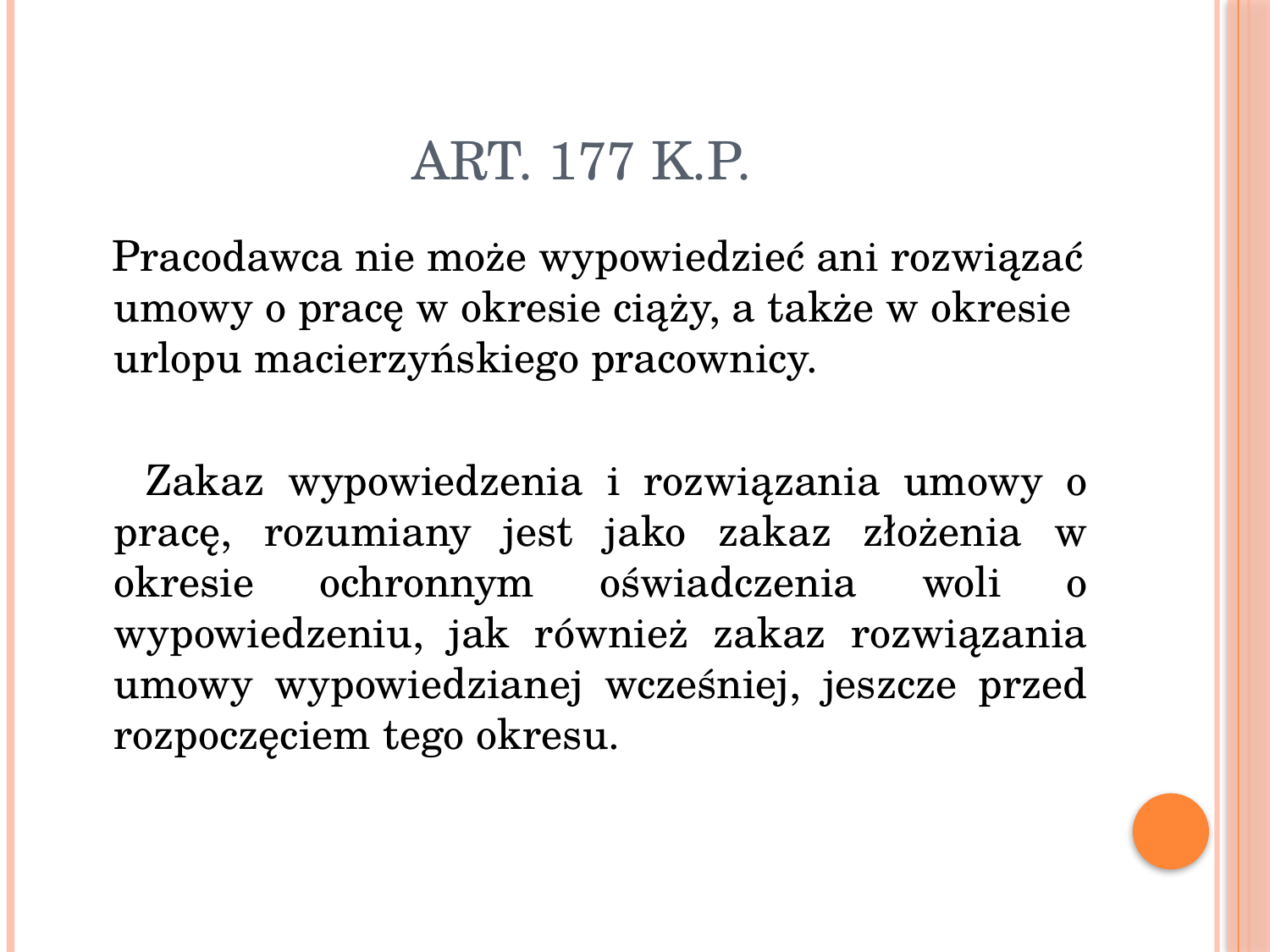

# Art. 177 k.p.
   Pracodawca nie może wypowiedzieć ani rozwiązać umowy o pracę w okresie ciąży, a także w okresie urlopu macierzyńskiego pracownicy.

   Zakaz wypowiedzenia i rozwiązania umowy o pracę, rozumiany jest jako zakaz złożenia w okresie ochronnym oświadczenia woli o wypowiedzeniu, jak również zakaz rozwiązania umowy wypowiedzianej wcześniej, jeszcze przed rozpoczęciem tego okresu.